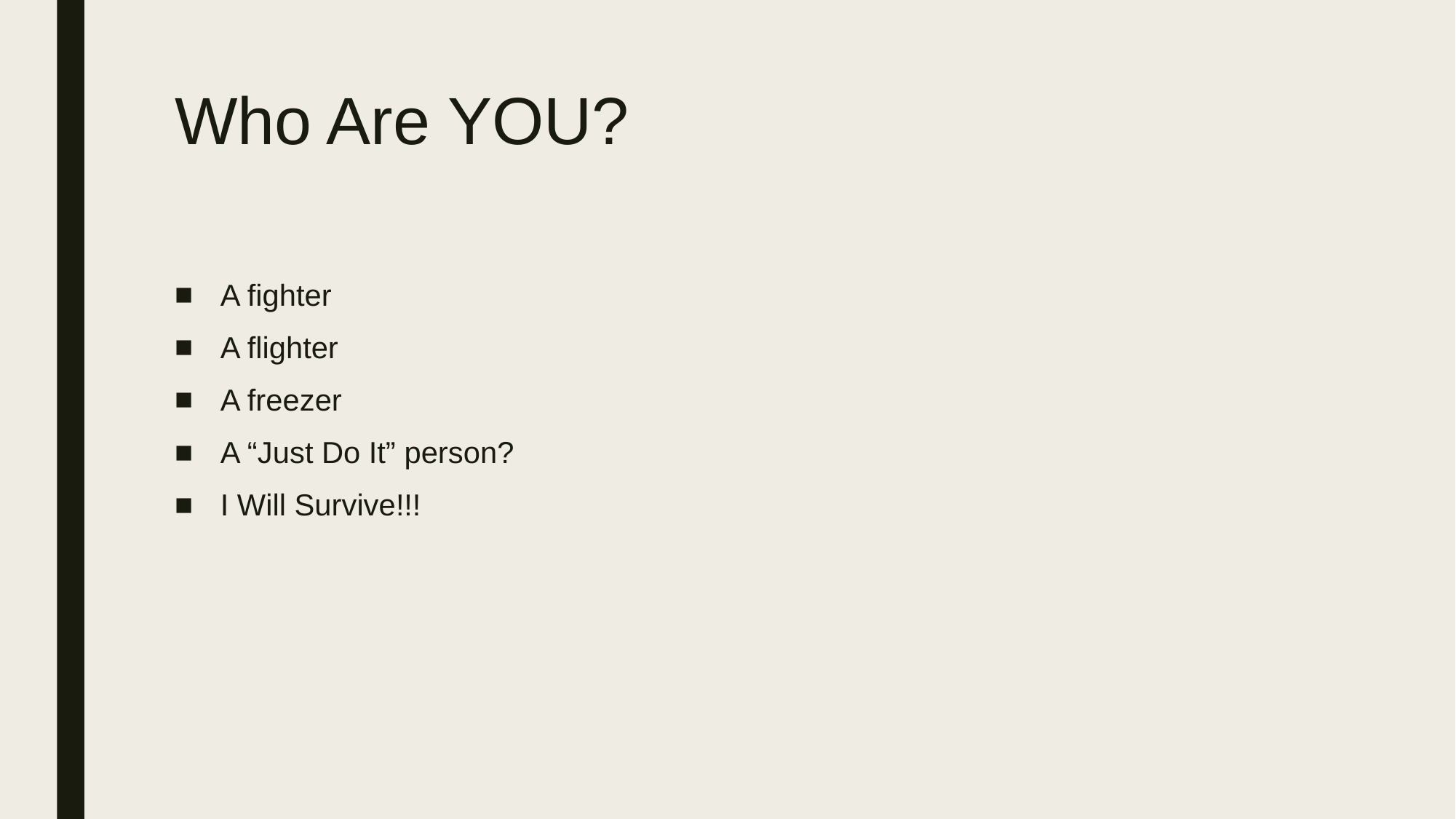

# Who Are YOU?
A fighter
A flighter
A freezer
A “Just Do It” person?
I Will Survive!!!